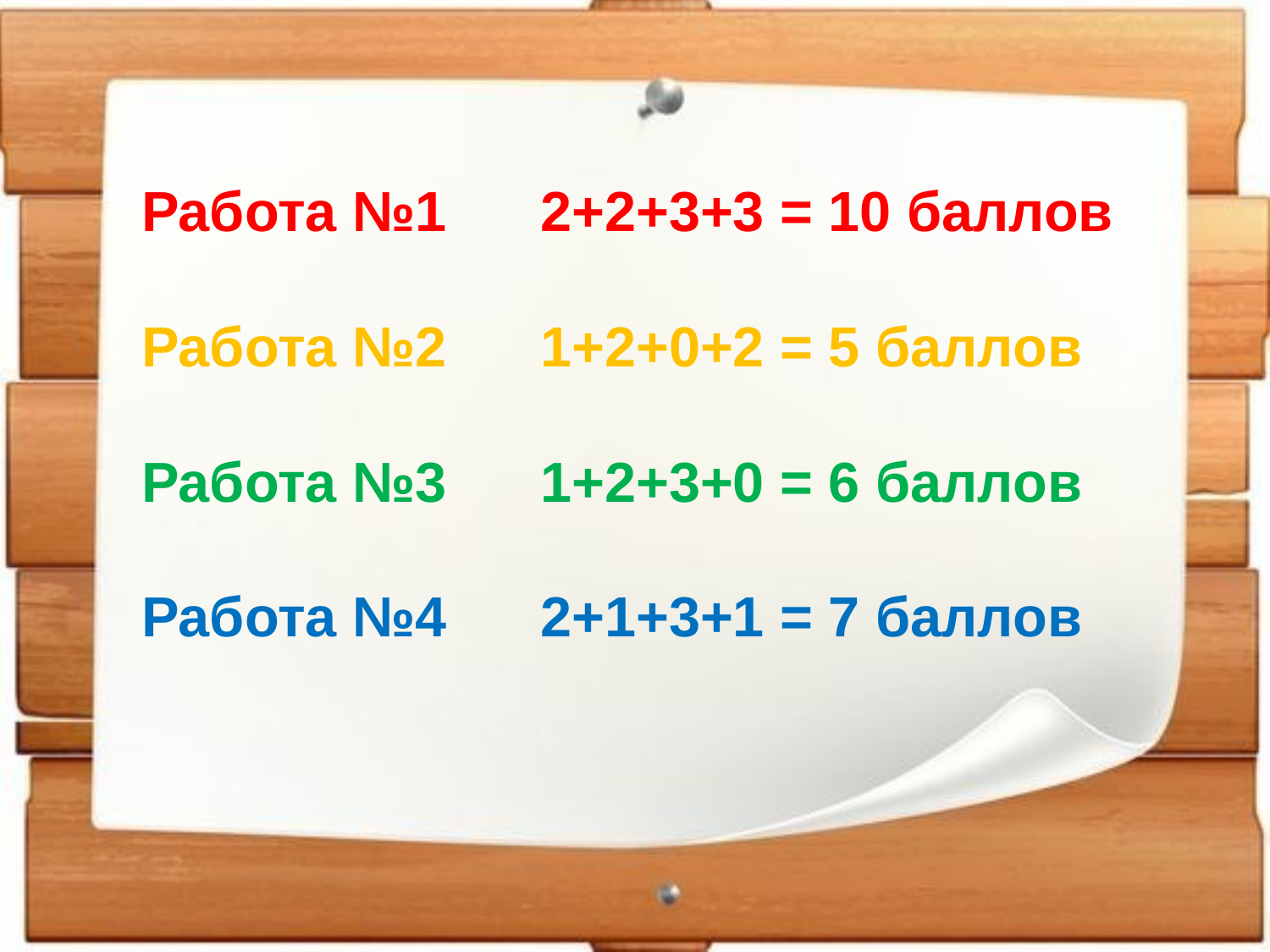

Работа №1      2+2+3+3 = 10 баллов

Работа №2      1+2+0+2 = 5 баллов

Работа №3      1+2+3+0 = 6 баллов

Работа №4      2+1+3+1 = 7 баллов